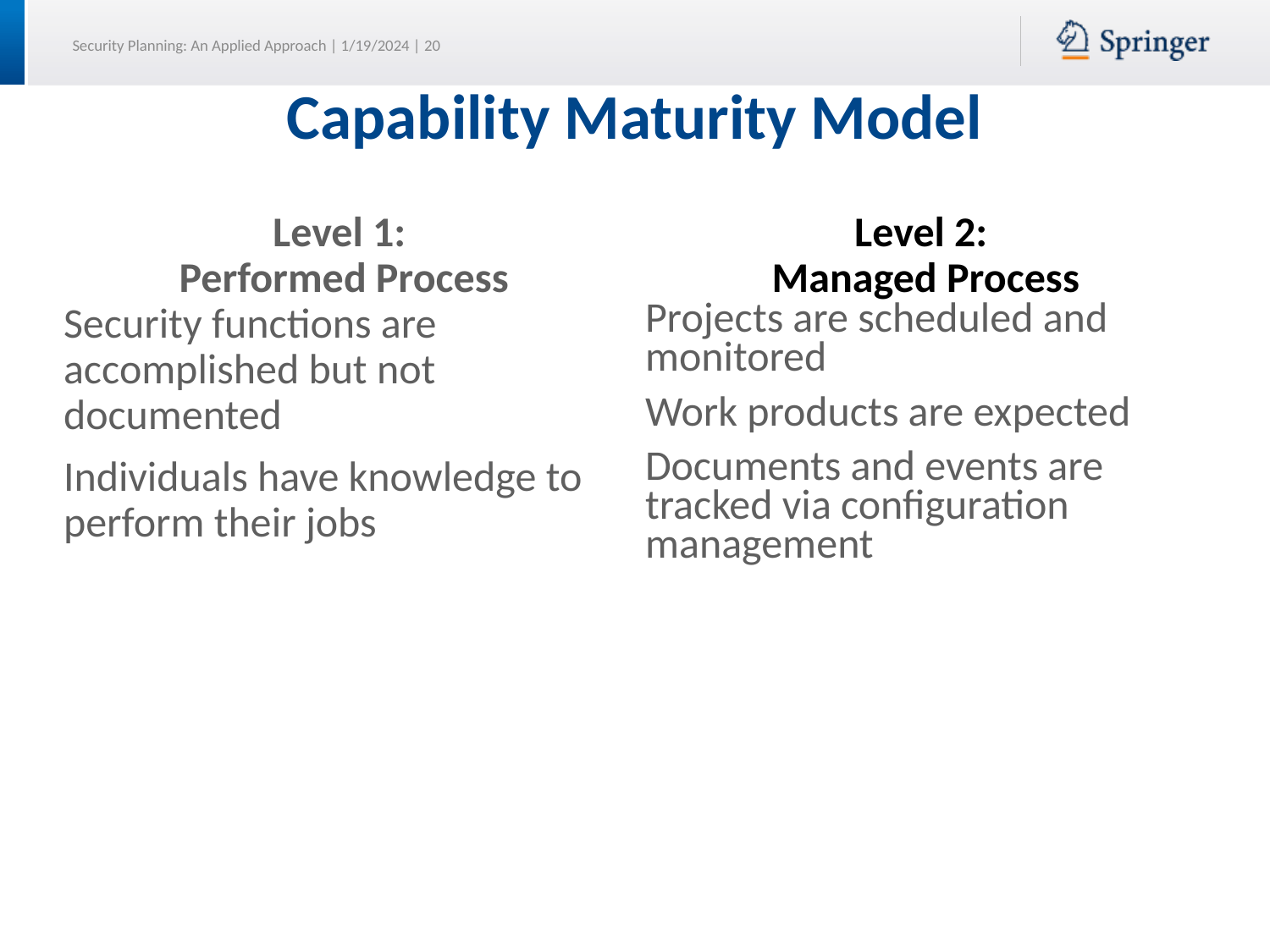

# Capability Maturity Model
Level 1:
Performed Process
Level 2:
Managed Process
Security functions are accomplished but not documented
Individuals have knowledge to perform their jobs

Projects are scheduled and monitored
Work products are expected
Documents and events are tracked via configuration management